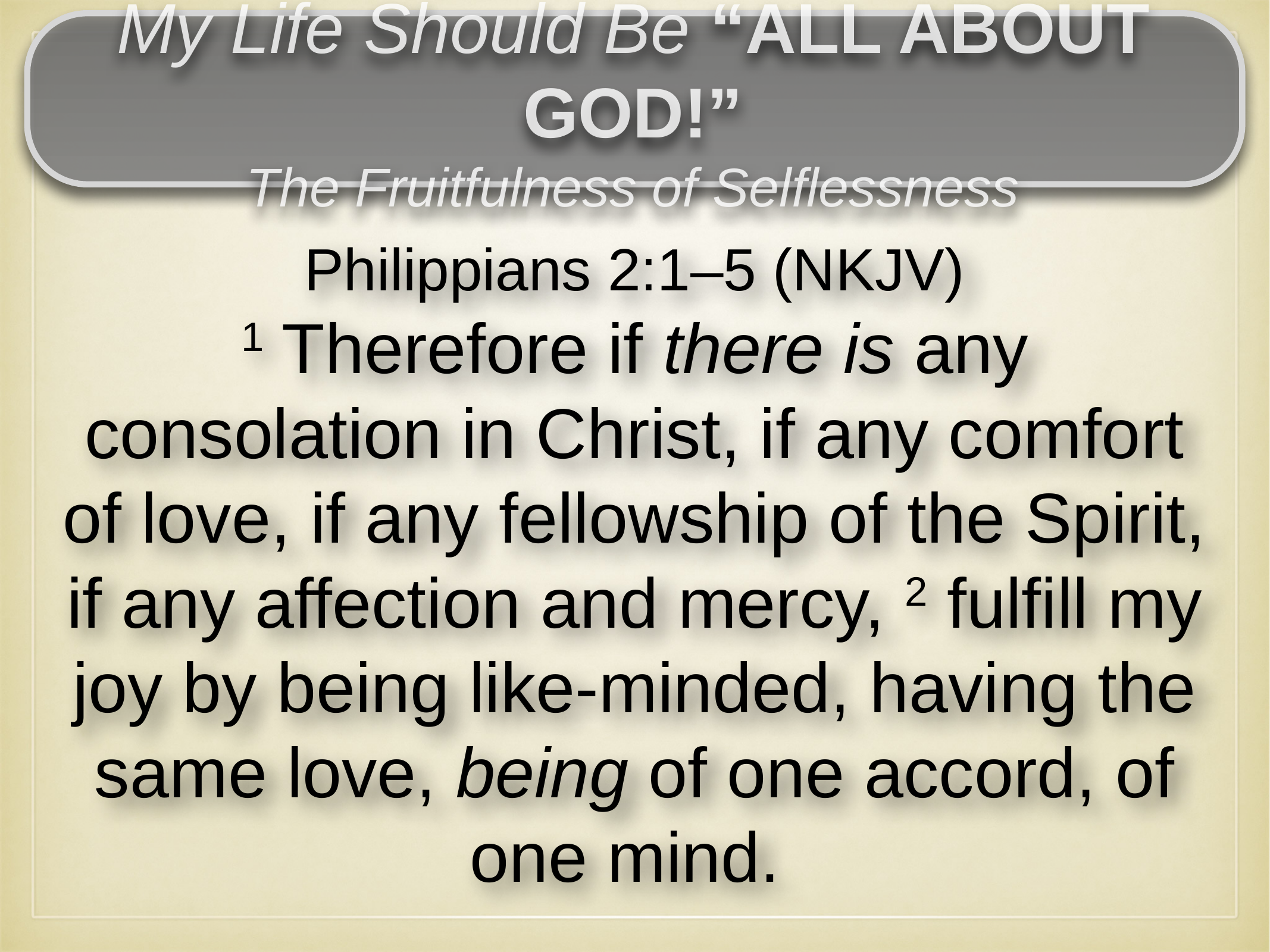

My Life Should Be “ALL ABOUT GOD!”
The Fruitfulness of Selflessness
Philippians 2:1–5 (NKJV)
1 Therefore if there is any consolation in Christ, if any comfort of love, if any fellowship of the Spirit, if any affection and mercy, 2 fulfill my joy by being like-minded, having the same love, being of one accord, of one mind.